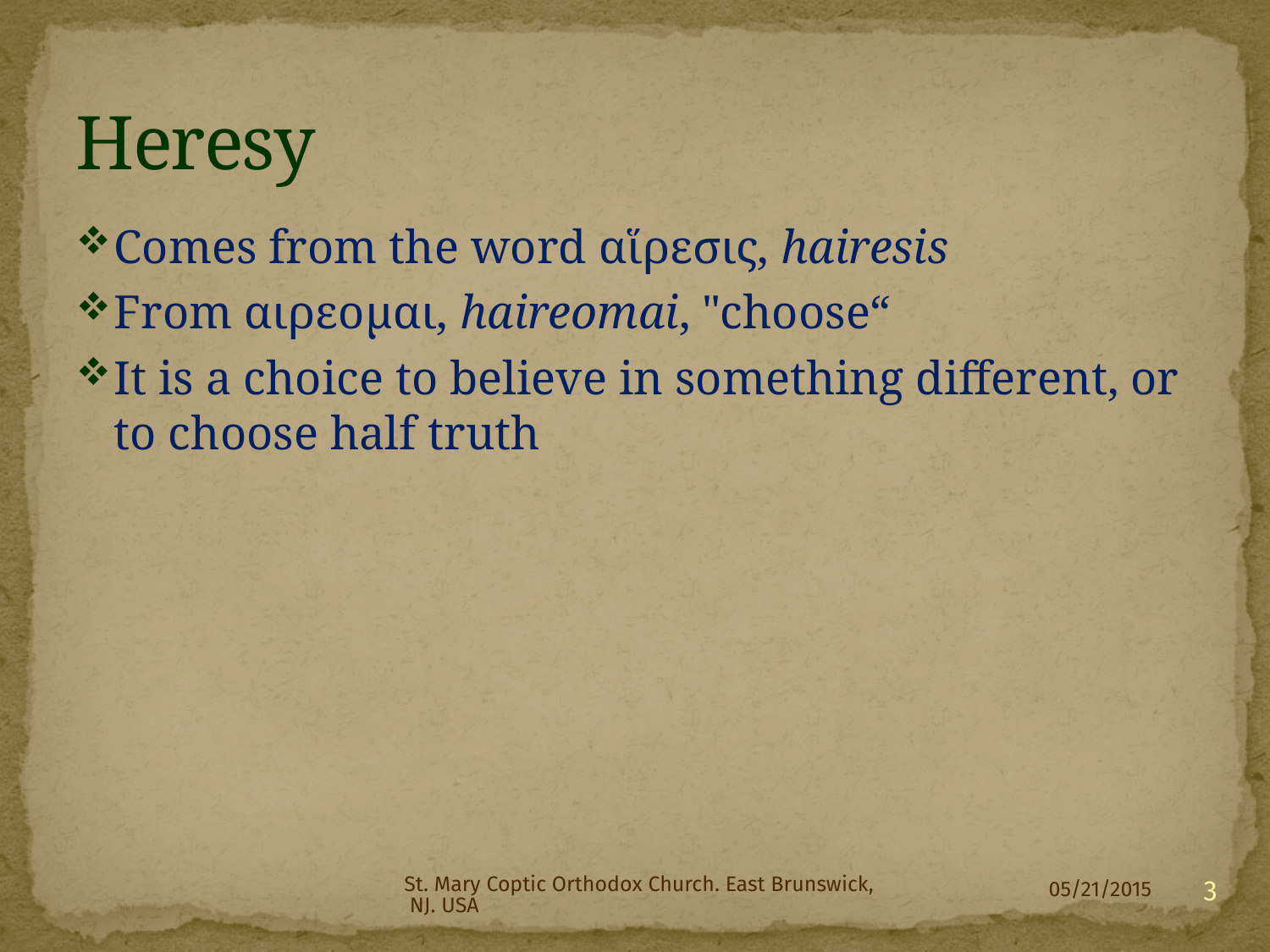

# Heresy
Comes from the word αἵρεσις, hairesis
From αιρεομαι, haireomai, "choose“
It is a choice to believe in something different, or to choose half truth

St. Mary Coptic Orthodox Church. East Brunswick, NJ. USA
3
05/21/2015